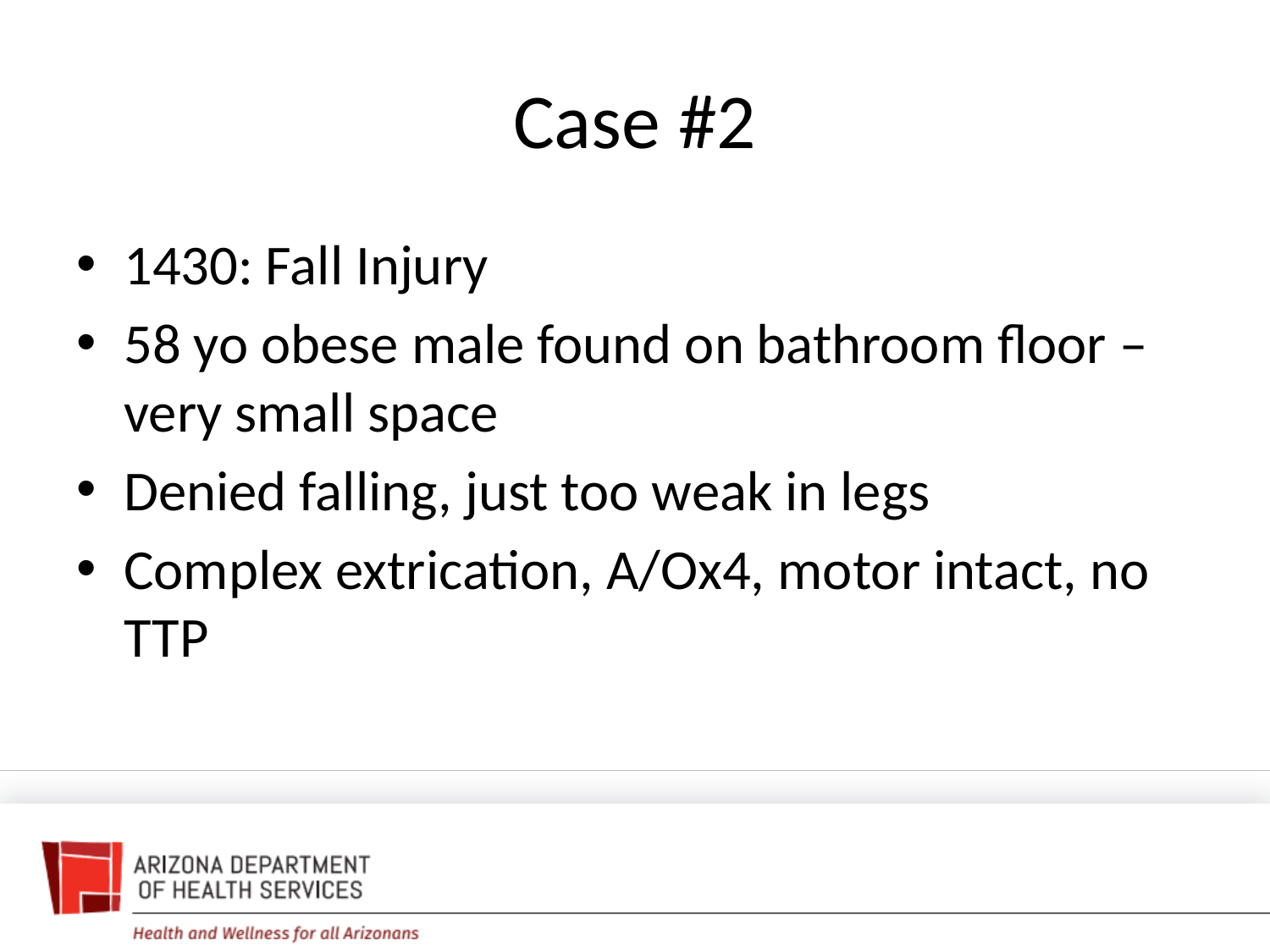

# Case #2
1430: Fall Injury
58 yo obese male found on bathroom floor – very small space
Denied falling, just too weak in legs
Complex extrication, A/Ox4, motor intact, no TTP